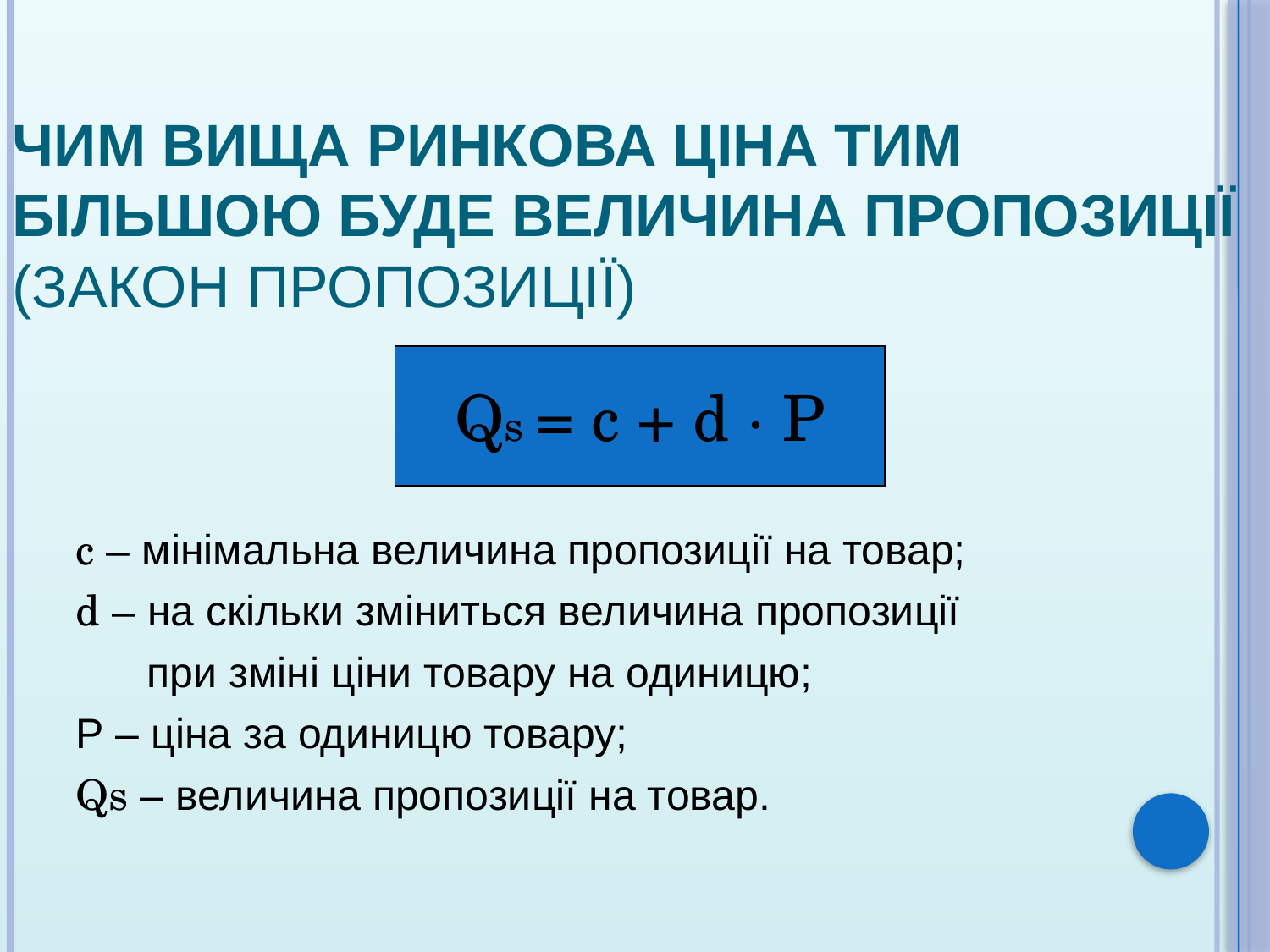

# Чим вища ринкова ціна тим більшою буде величина пропозиції (закон пропозиції)
Qs = c + d · P
c – мінімальна величина пропозиції на товар;
d – на скільки зміниться величина пропозиції
      при зміні ціни товару на одиницю;
Р – ціна за одиницю товару;
Qs – величина пропозиції на товар.